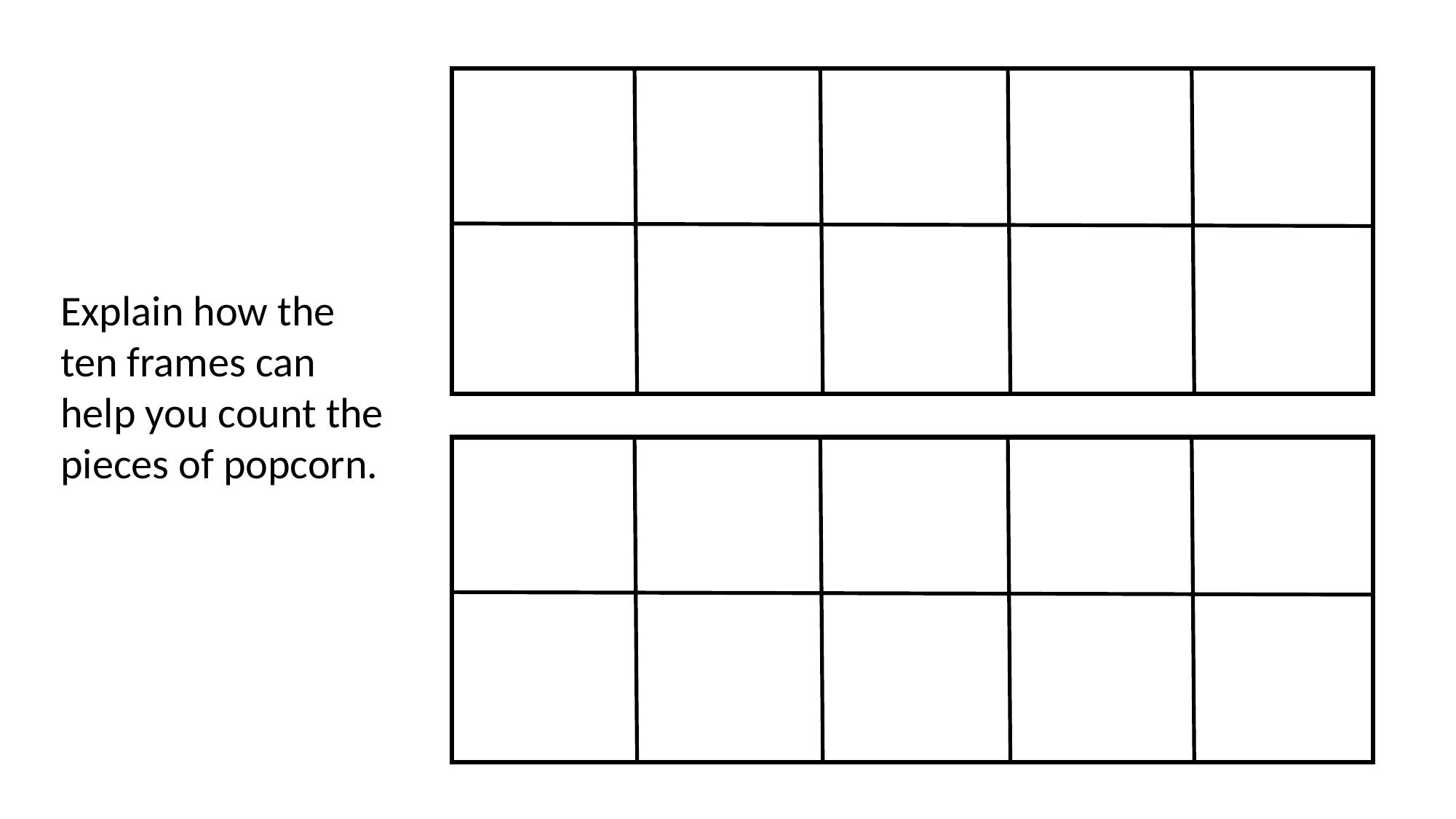

Explain how the ten frames can help you count the pieces of popcorn.